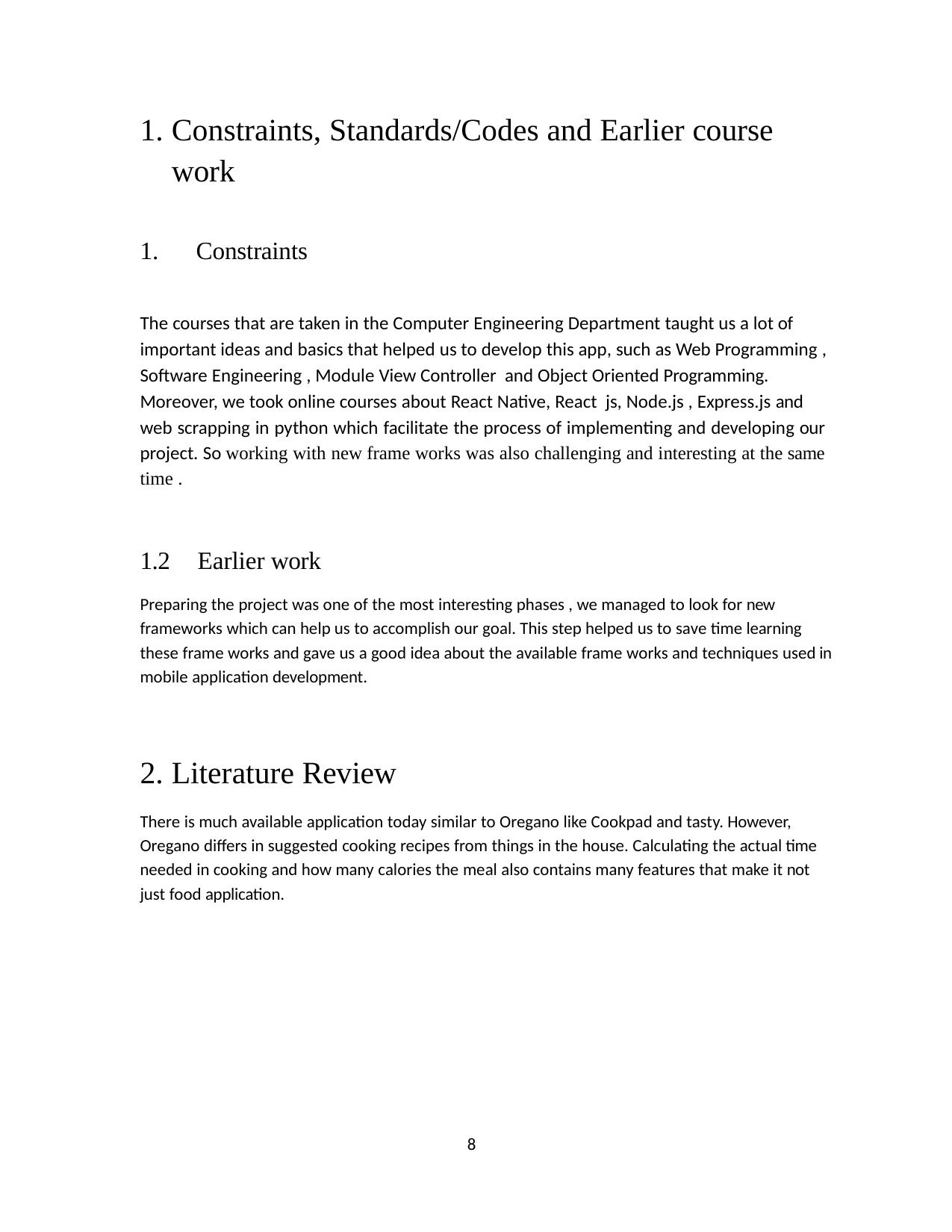

Constraints, Standards/Codes and Earlier course work

Constraints

The courses that are taken in the Computer Engineering Department taught us a lot of important ideas and basics that helped us to develop this app, such as Web Programming , Software Engineering , Module View Controller and Object Oriented Programming.
Moreover, we took online courses about React Native, React js, Node.js , Express.js and
web scrapping in python which facilitate the process of implementing and developing our project. So working with new frame works was also challenging and interesting at the same time .
1.2	Earlier work
Preparing the project was one of the most interesting phases , we managed to look for new frameworks which can help us to accomplish our goal. This step helped us to save time learning these frame works and gave us a good idea about the available frame works and techniques used in mobile application development.
2. Literature Review
There is much available application today similar to Oregano like Cookpad and tasty. However, Oregano differs in suggested cooking recipes from things in the house. Calculating the actual time needed in cooking and how many calories the meal also contains many features that make it not just food application.
8